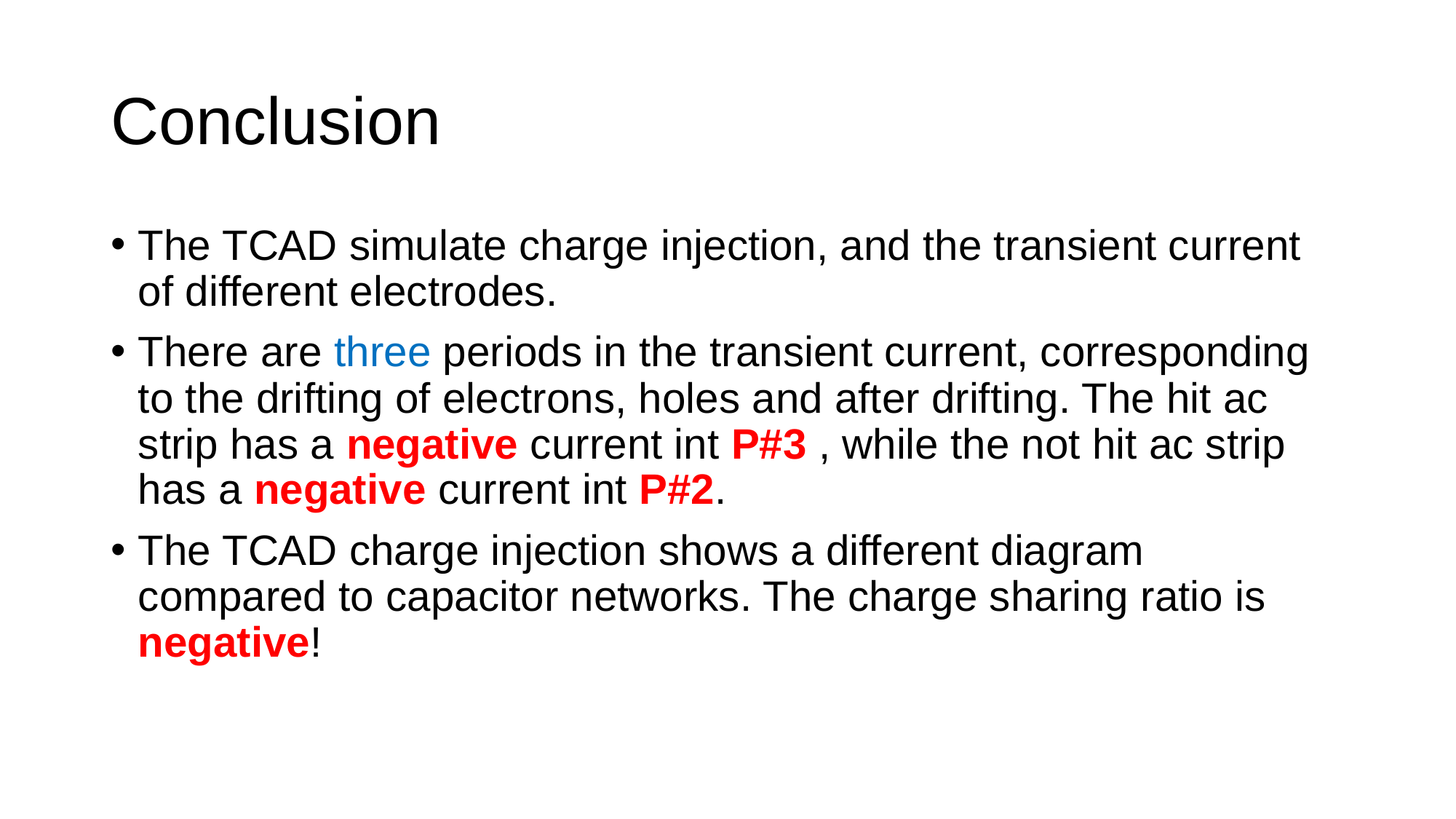

# Conclusion
The TCAD simulate charge injection, and the transient current of different electrodes.
There are three periods in the transient current, corresponding to the drifting of electrons, holes and after drifting. The hit ac strip has a negative current int P#3 , while the not hit ac strip has a negative current int P#2.
The TCAD charge injection shows a different diagram compared to capacitor networks. The charge sharing ratio is negative!